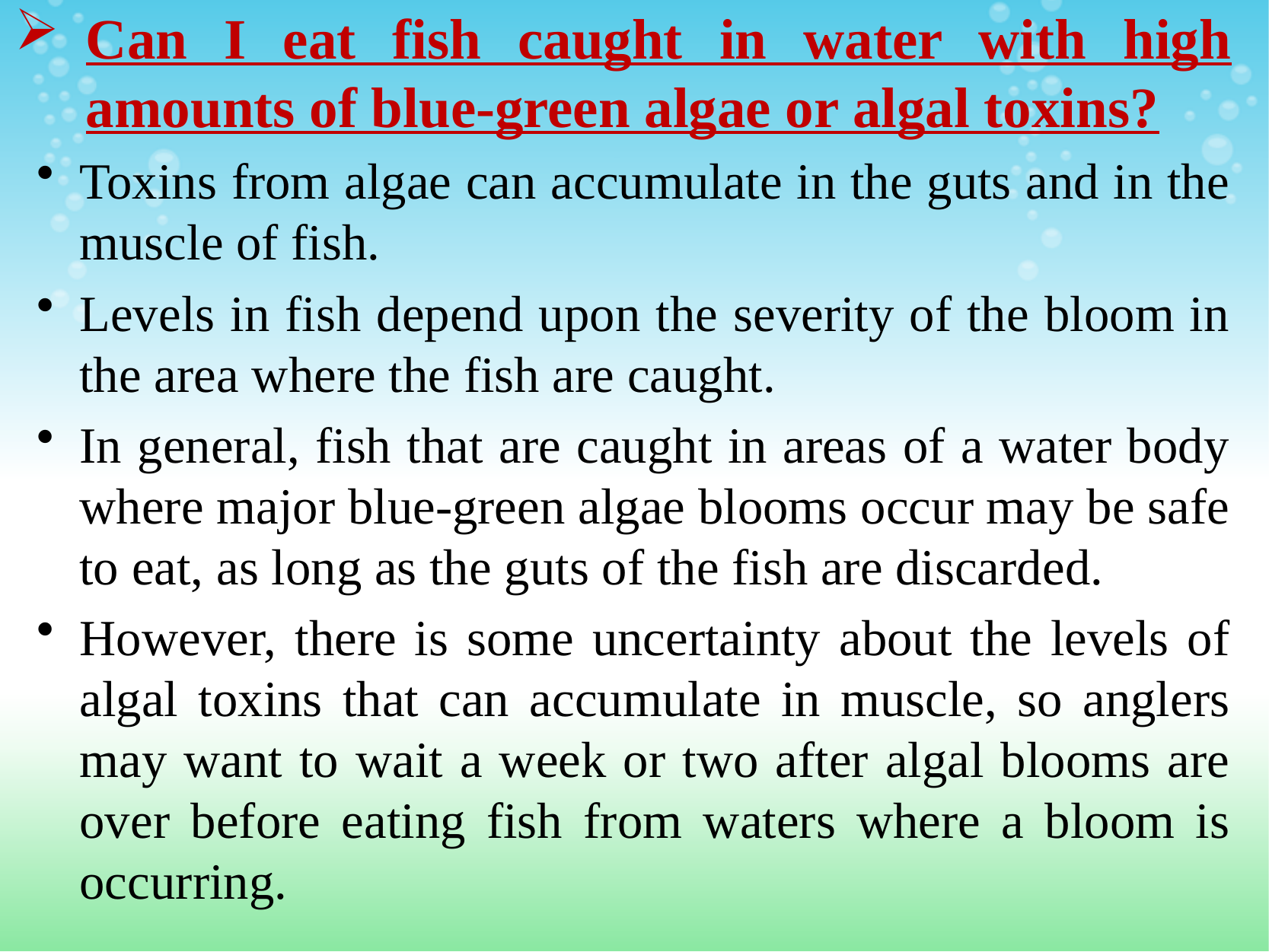

# Can I eat fish caught in water with high amounts of blue-green algae or algal toxins?
Toxins from algae can accumulate in the guts and in the muscle of fish.
Levels in fish depend upon the severity of the bloom in the area where the fish are caught.
In general, fish that are caught in areas of a water body where major blue-green algae blooms occur may be safe to eat, as long as the guts of the fish are discarded.
However, there is some uncertainty about the levels of algal toxins that can accumulate in muscle, so anglers may want to wait a week or two after algal blooms are over before eating fish from waters where a bloom is occurring.